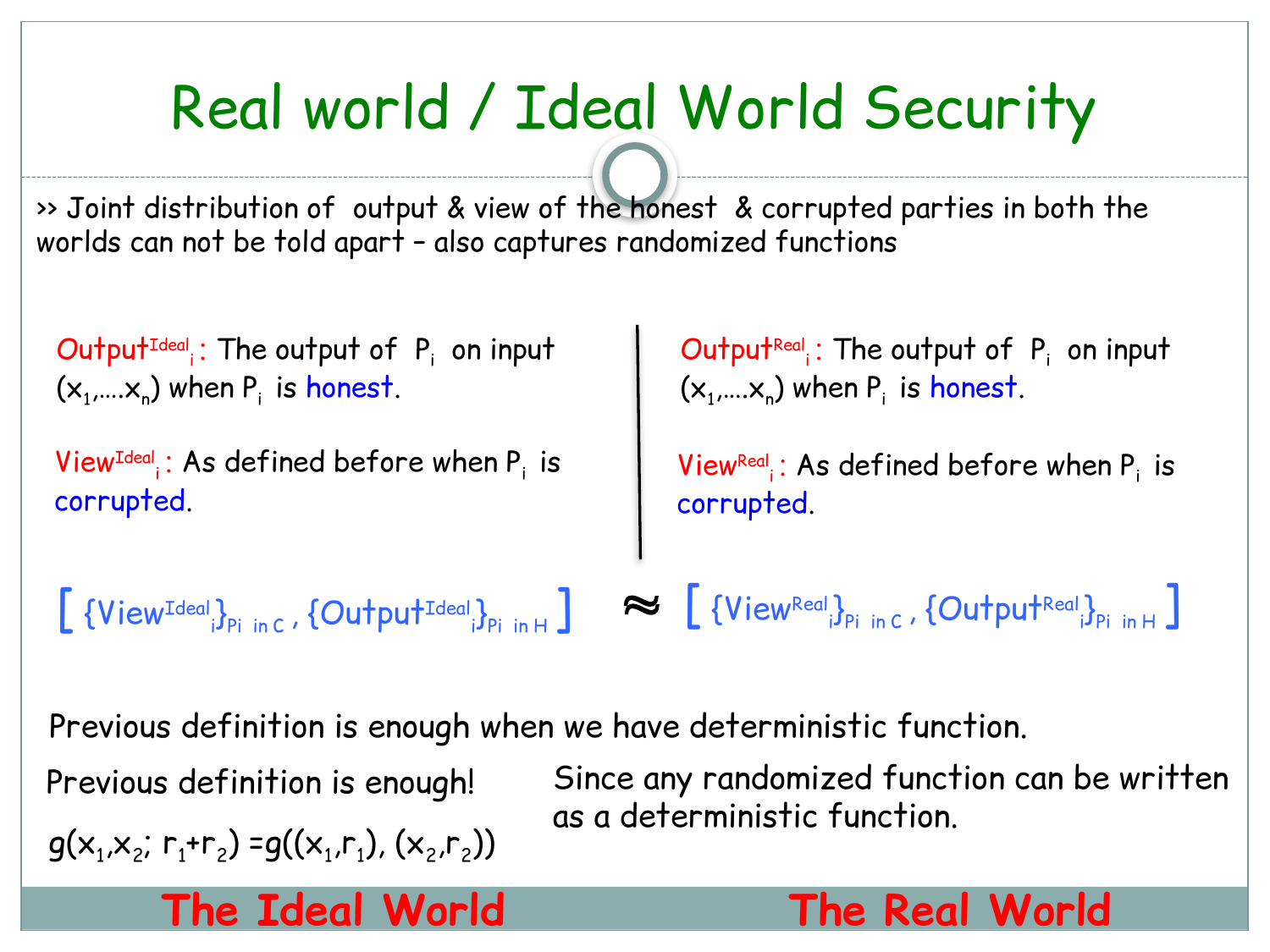

# Real world / Ideal World Security
>> Joint distribution of  output & view of the honest  & corrupted parties in both the worlds can not be told apart – also captures randomized functions
OutputIdeali : The output of  Pi  on input (x1,….xn) when Pi  is honest.
OutputReali : The output of  Pi  on input (x1,….xn) when Pi  is honest.
ViewIdeali : As defined before when Pi  is corrupted.
ViewReali : As defined before when Pi  is corrupted.
≈
[ {ViewReali}Pi  in C , {OutputReali}Pi  in H ]
[ {ViewIdeali}Pi  in C , {OutputIdeali}Pi  in H ]
Previous definition is enough when we have deterministic function.
Since any randomized function can be written as a deterministic function.
Previous definition is enough!
g(x1,x2; r1+r2) =g((x1,r1), (x2,r2))
The Ideal World
The Real World